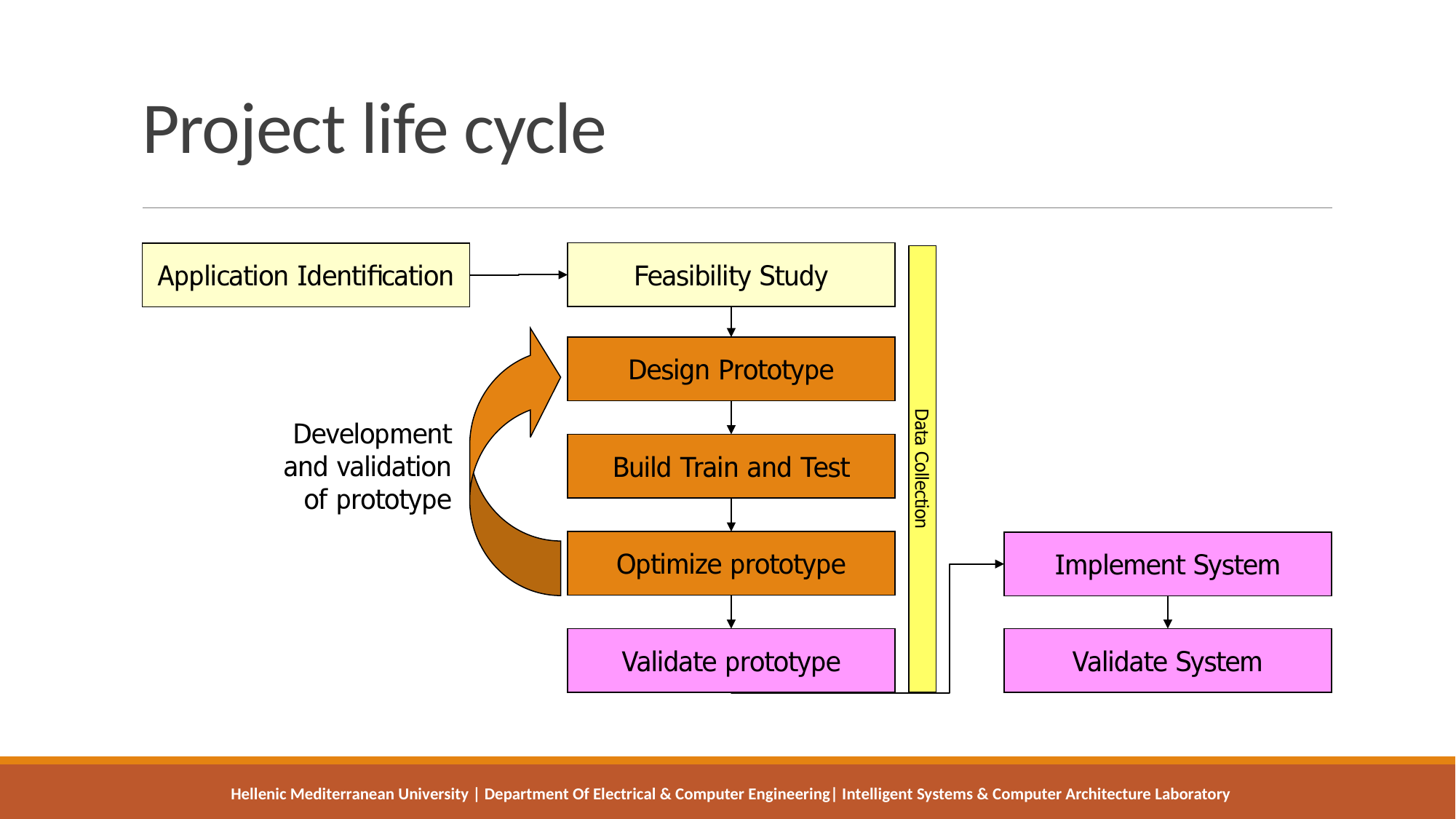

# Project life cycle
Feasibility Study
Application Identification

Design Prototype
Development and validation of prototype
Build Train and Test
Data Collection
Optimize prototype
Implement System
Validate prototype
Validate System
Hellenic Mediterranean University | Department Of Electrical & Computer Engineering| Intelligent Systems & Computer Architecture Laboratory